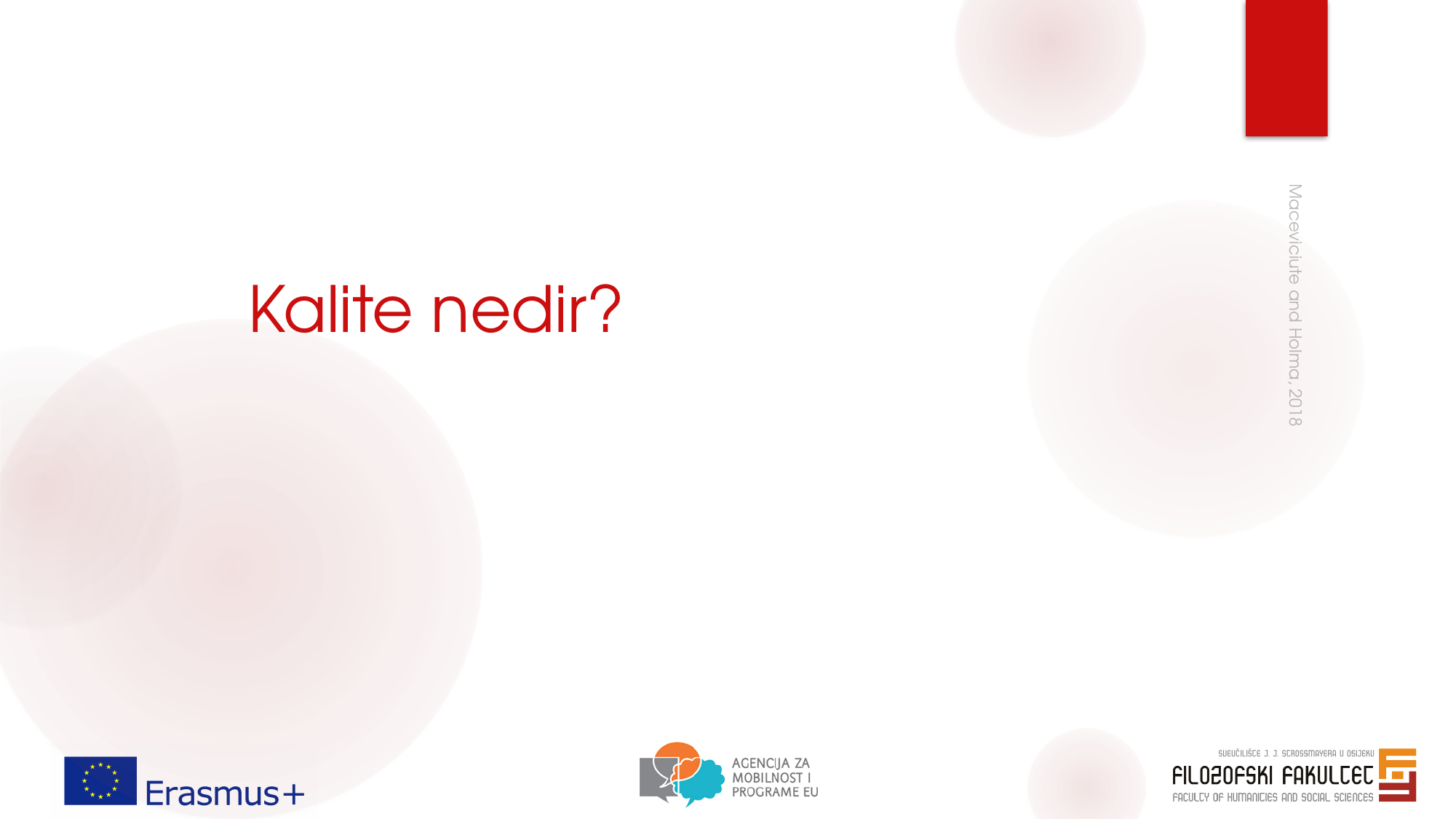

# Kalite nedir?
Maceviciute and Holma, 2018